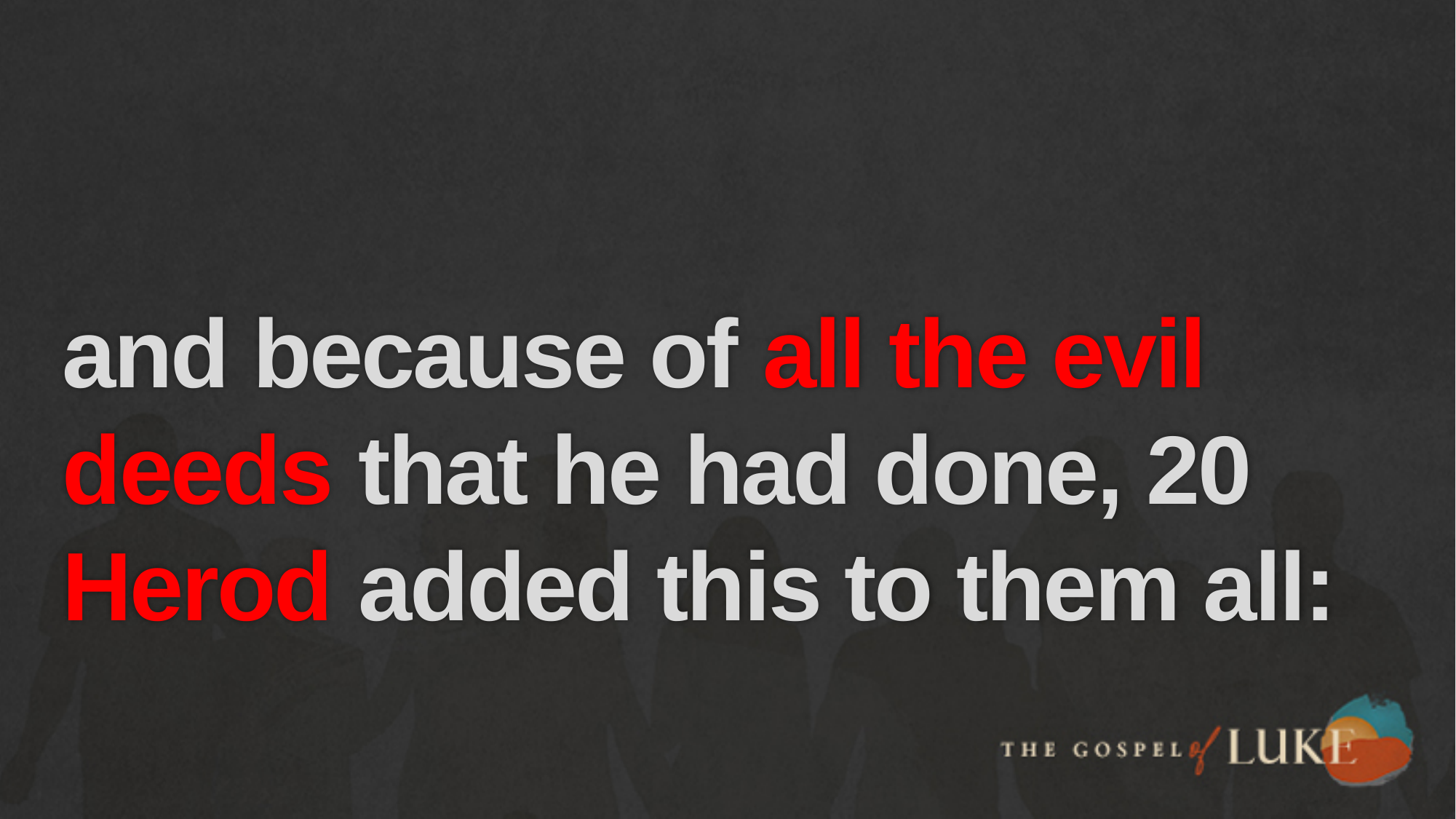

# and because of all the evil deeds that he had done, 20 Herod added this to them all: